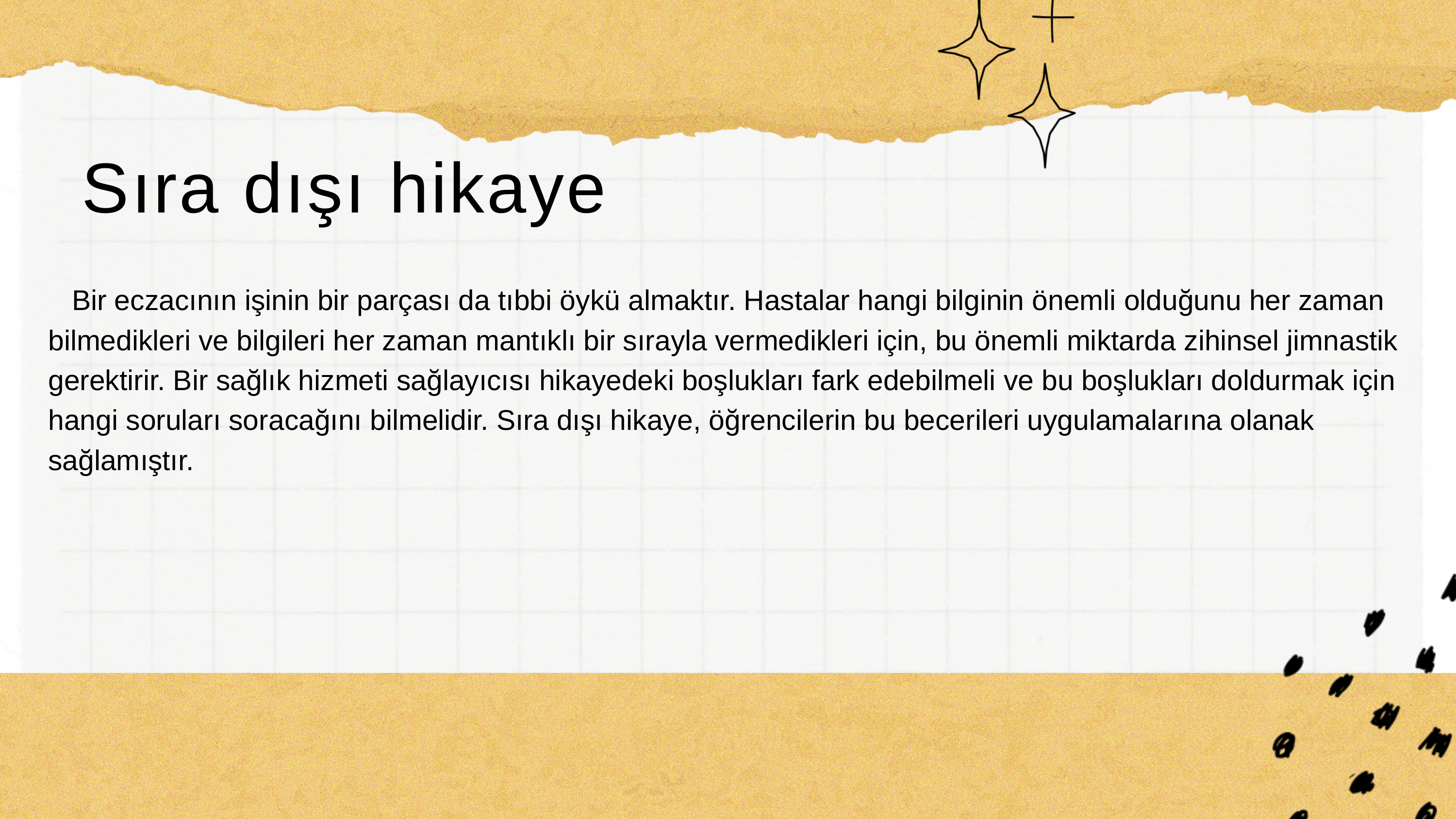

Sıra dışı hikaye

   Bir eczacının işinin bir parçası da tıbbi öykü almaktır. Hastalar hangi bilginin önemli olduğunu her zaman bilmedikleri ve bilgileri her zaman mantıklı bir sırayla vermedikleri için, bu önemli miktarda zihinsel jimnastik gerektirir. Bir sağlık hizmeti sağlayıcısı hikayedeki boşlukları fark edebilmeli ve bu boşlukları doldurmak için hangi soruları soracağını bilmelidir. Sıra dışı hikaye, öğrencilerin bu becerileri uygulamalarına olanak sağlamıştır.